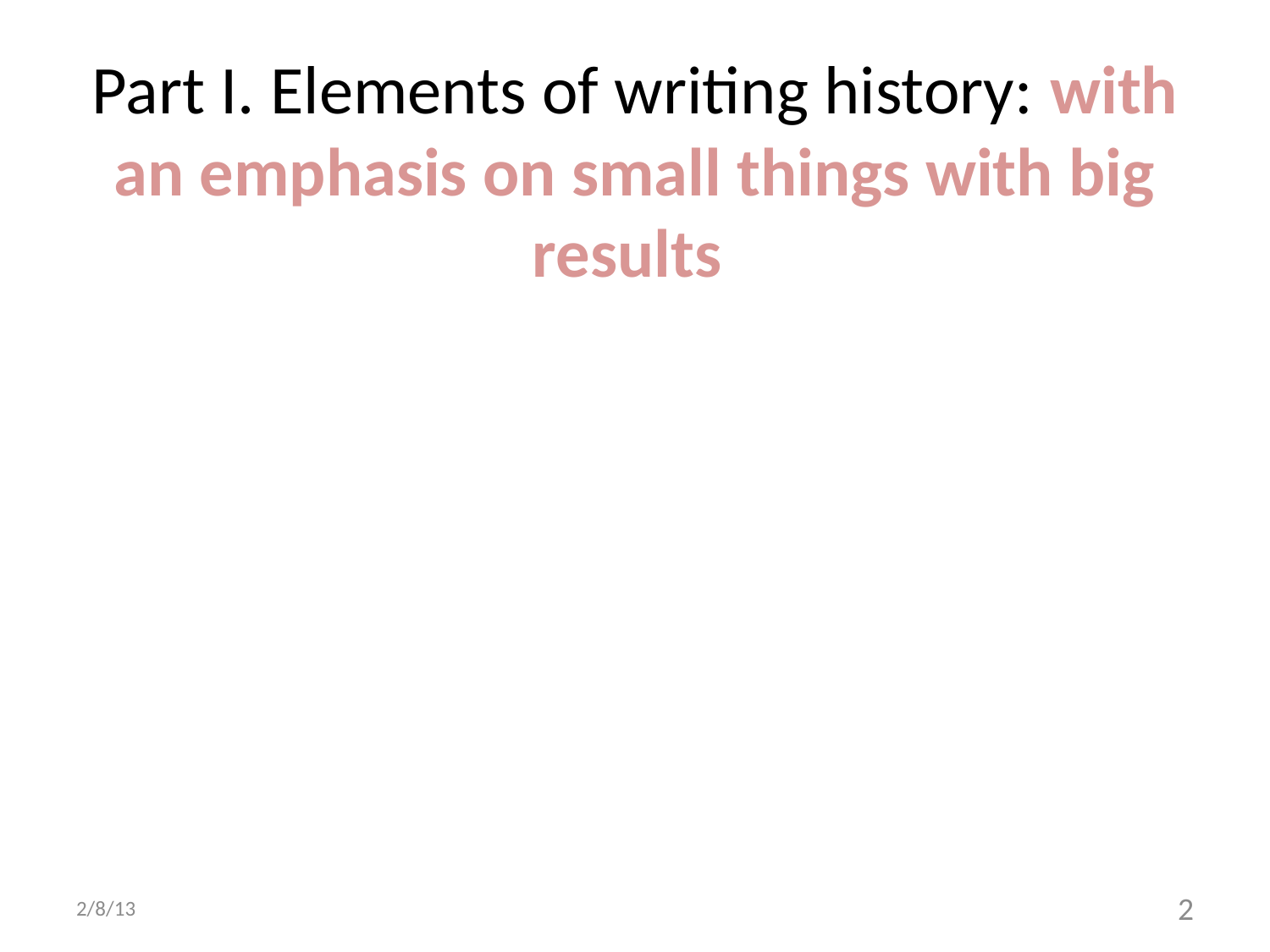

# Part I. Elements of writing history: with an emphasis on small things with big results
2/8/13
2